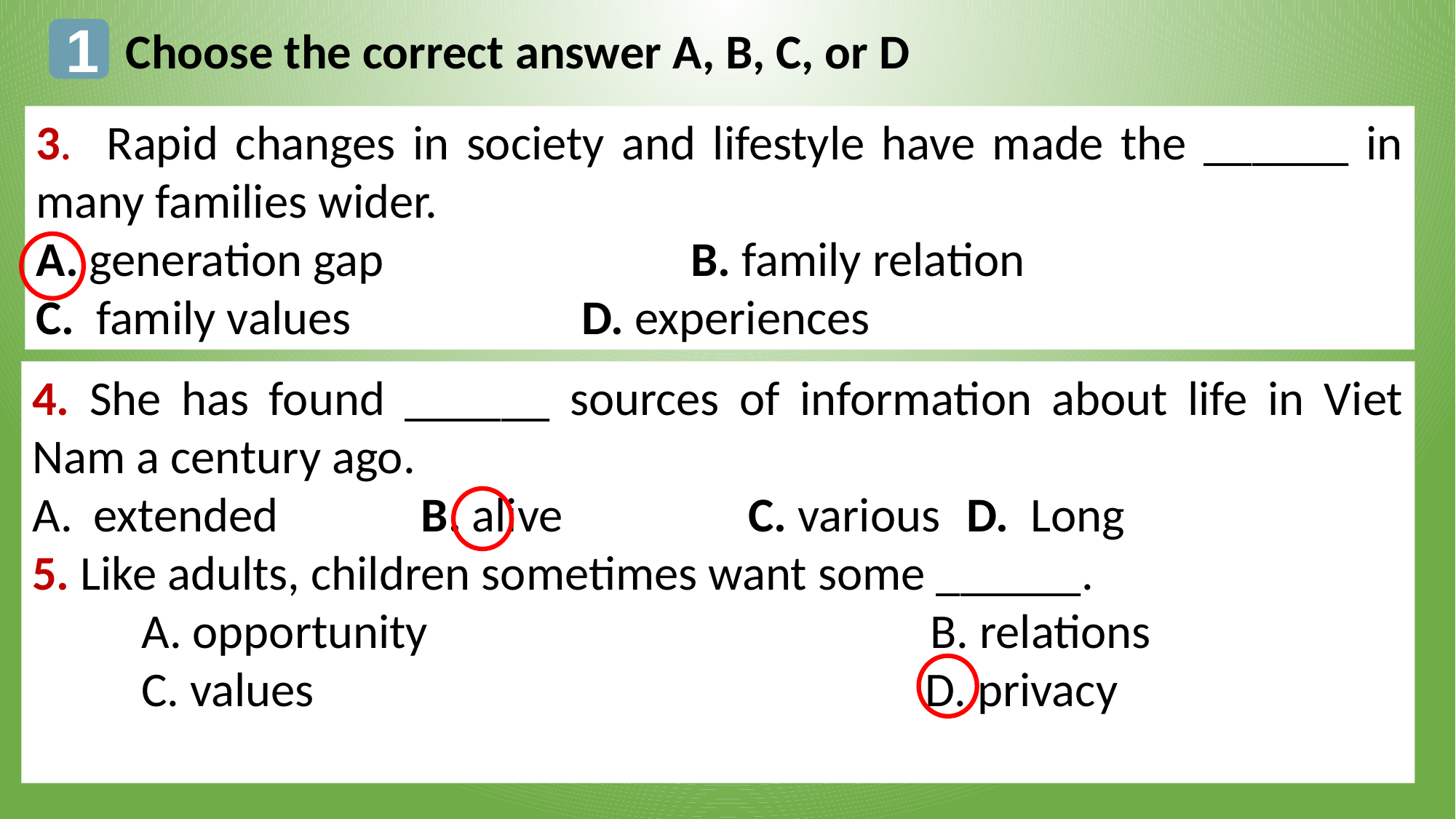

1
Choose the correct answer A, B, C, or D

3.  Rapid changes in society and lifestyle have made the ______ in many families wider.
A. generation gap 			B. family relation
C.  family values			D. experiences

4. She has found ______ sources of information about life in Viet Nam a century ago.
extended 		B. alive 		C. various 	D.  Long
5. Like adults, children sometimes want some ______.
          A. opportunity                                              B. relations
          C. values                                                        D. privacy